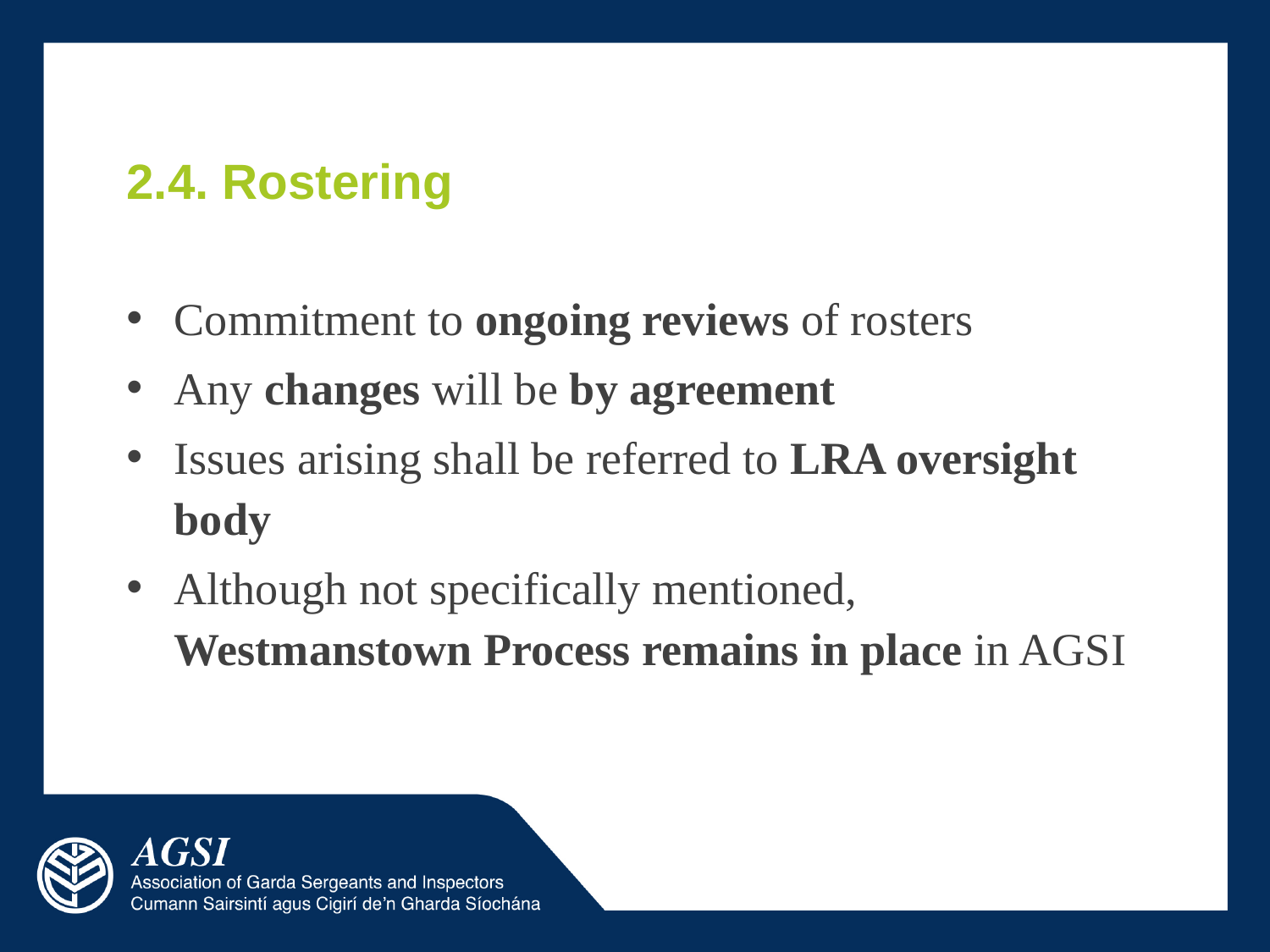

# 2.4. Rostering
Commitment to ongoing reviews of rosters
Any changes will be by agreement
Issues arising shall be referred to LRA oversight body
Although not specifically mentioned, Westmanstown Process remains in place in AGSI